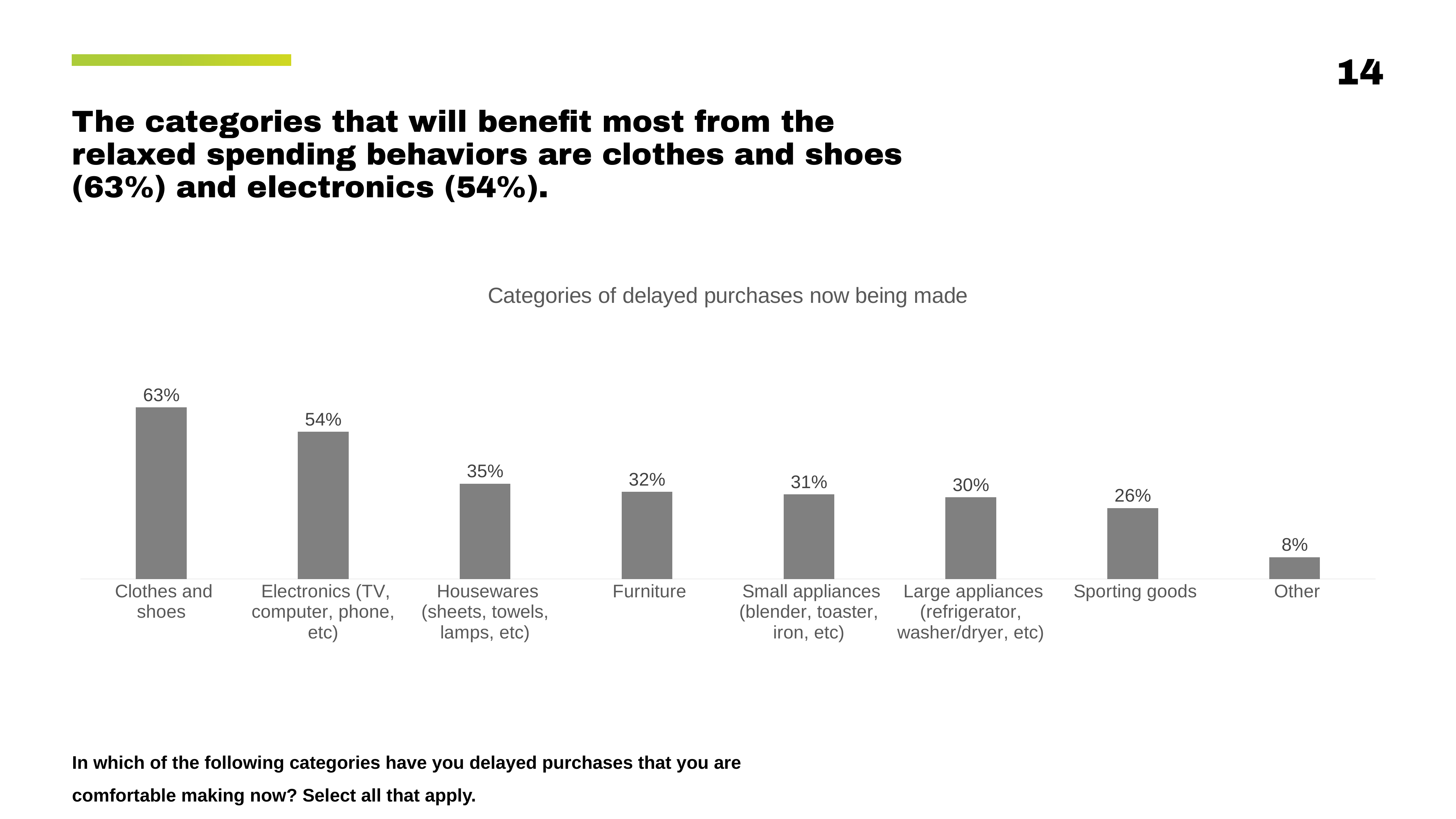

14
The categories that will benefit most from the relaxed spending behaviors are clothes and shoes (63%) and electronics (54%).

### Chart: Categories of delayed purchases now being made

| Category | Column2 |
|---|---|
|  Clothes and shoes | 0.63 |
|  Electronics (TV, computer, phone, etc) | 0.54 |
|  Housewares (sheets, towels, lamps, etc) | 0.35 |
|  Furniture | 0.32 |
|  Small appliances (blender, toaster, iron, etc) | 0.31 |
|  Large appliances (refrigerator, washer/dryer, etc) | 0.3 |
|  Sporting goods | 0.26 |
|  Other | 0.08 |
In which of the following categories have you delayed purchases that you are comfortable making now? Select all that apply.